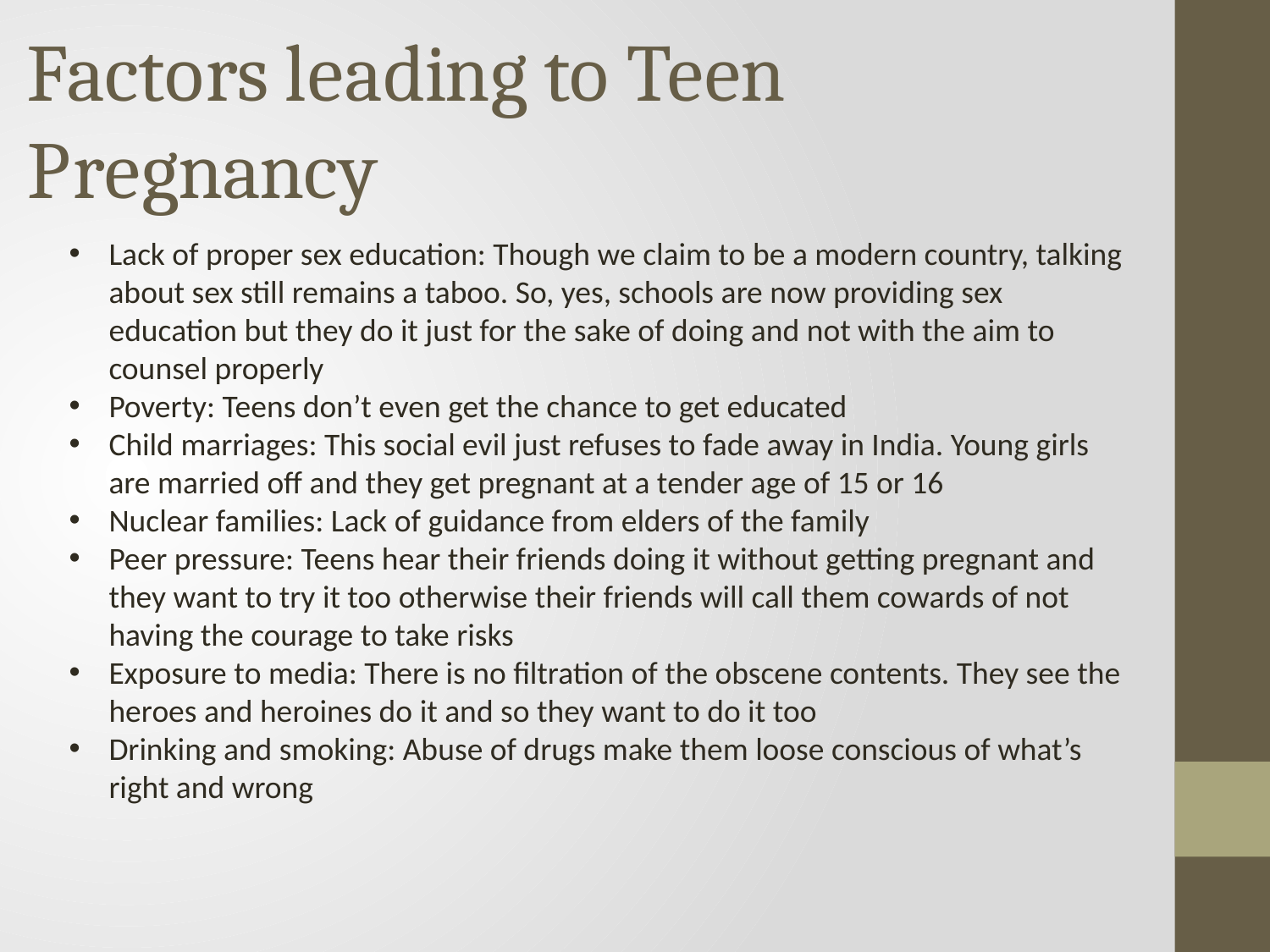

# Factors leading to Teen Pregnancy
Lack of proper sex education: Though we claim to be a modern country, talking about sex still remains a taboo. So, yes, schools are now providing sex education but they do it just for the sake of doing and not with the aim to counsel properly
Poverty: Teens don’t even get the chance to get educated
Child marriages: This social evil just refuses to fade away in India. Young girls are married off and they get pregnant at a tender age of 15 or 16
Nuclear families: Lack of guidance from elders of the family
Peer pressure: Teens hear their friends doing it without getting pregnant and they want to try it too otherwise their friends will call them cowards of not having the courage to take risks
Exposure to media: There is no filtration of the obscene contents. They see the heroes and heroines do it and so they want to do it too
Drinking and smoking: Abuse of drugs make them loose conscious of what’s right and wrong